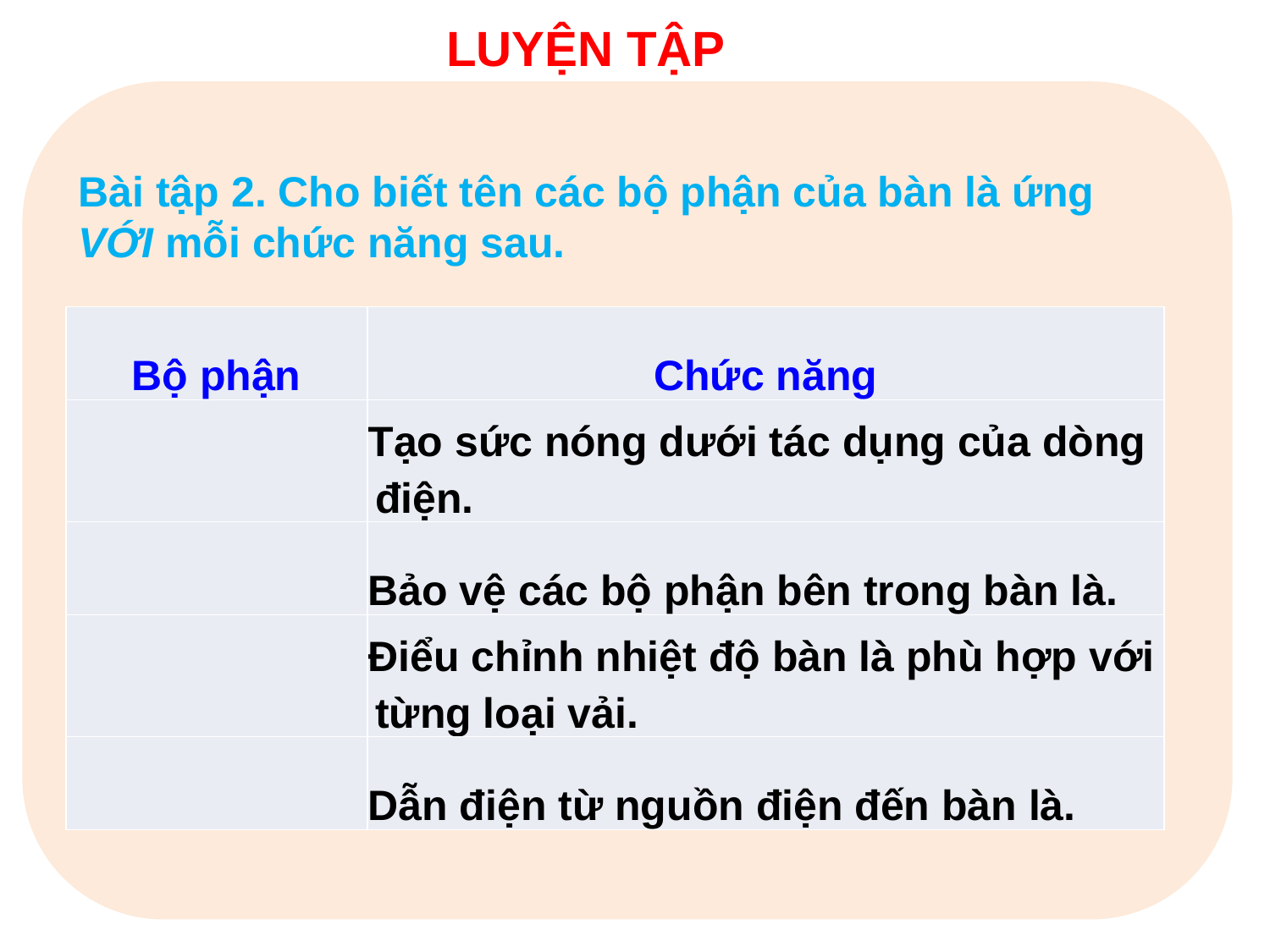

LUYỆN TẬP

Bài tập 2. Cho biết tên các bộ phận của bàn là ứng VỚI mỗi chức năng sau.
| Bộ phận | Chức năng |
| --- | --- |
|  | Tạo sức nóng dưới tác dụng của dòng điện. |
|  | Bảo vệ các bộ phận bên trong bàn là. |
|  | Điểu chỉnh nhiệt độ bàn là phù hợp với từng loại vải. |
|  | Dẫn điện từ nguồn điện đến bàn là. |

      Ảnh hưởng của đường nét, hoạ tiết	    Ảnh	hưởng của kiểu dáng